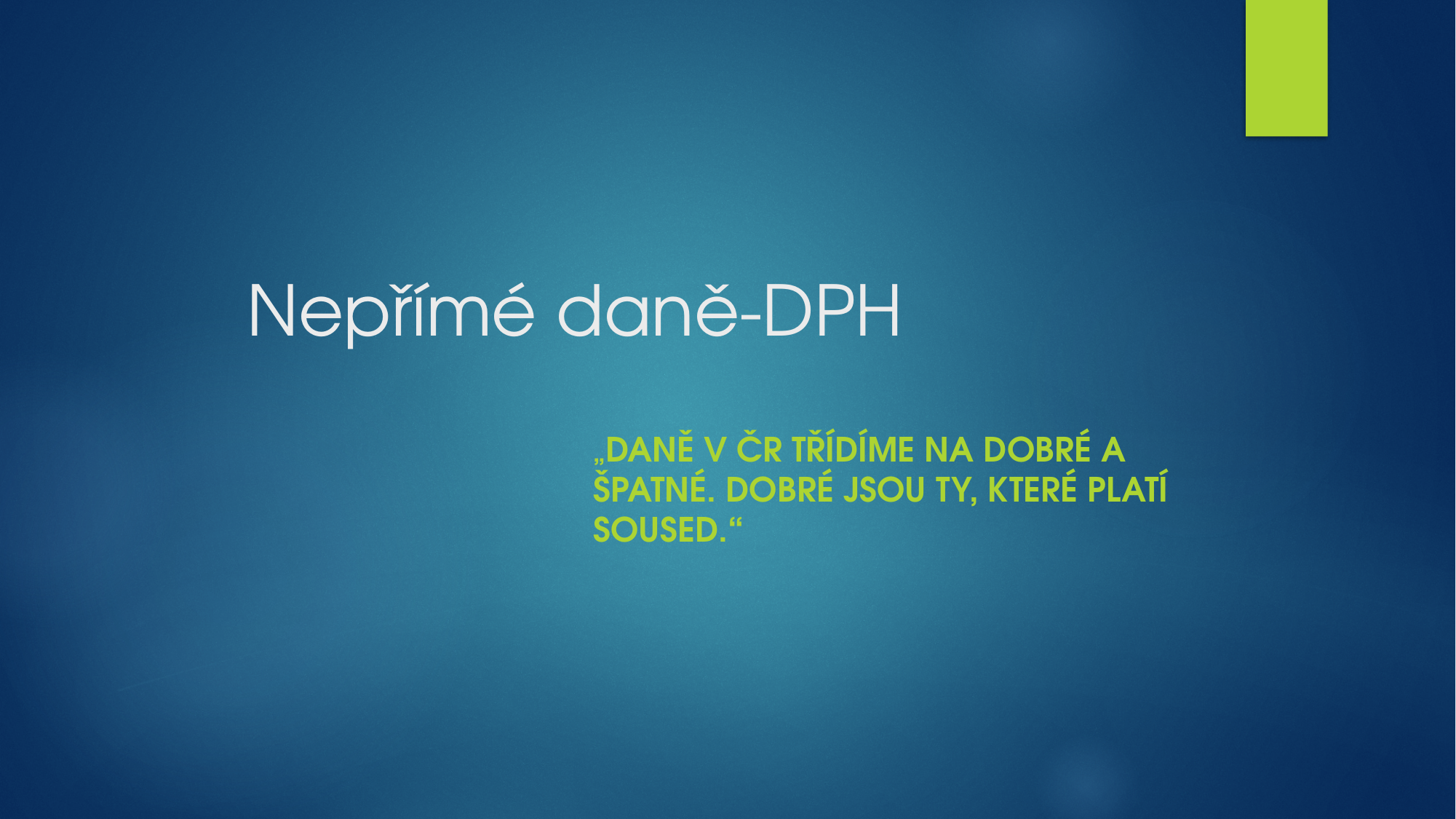

# Nepřímé daně-DPH
„Daně v ČR třídíme na dobré a špatné. Dobré jsou ty, které platí soused.“